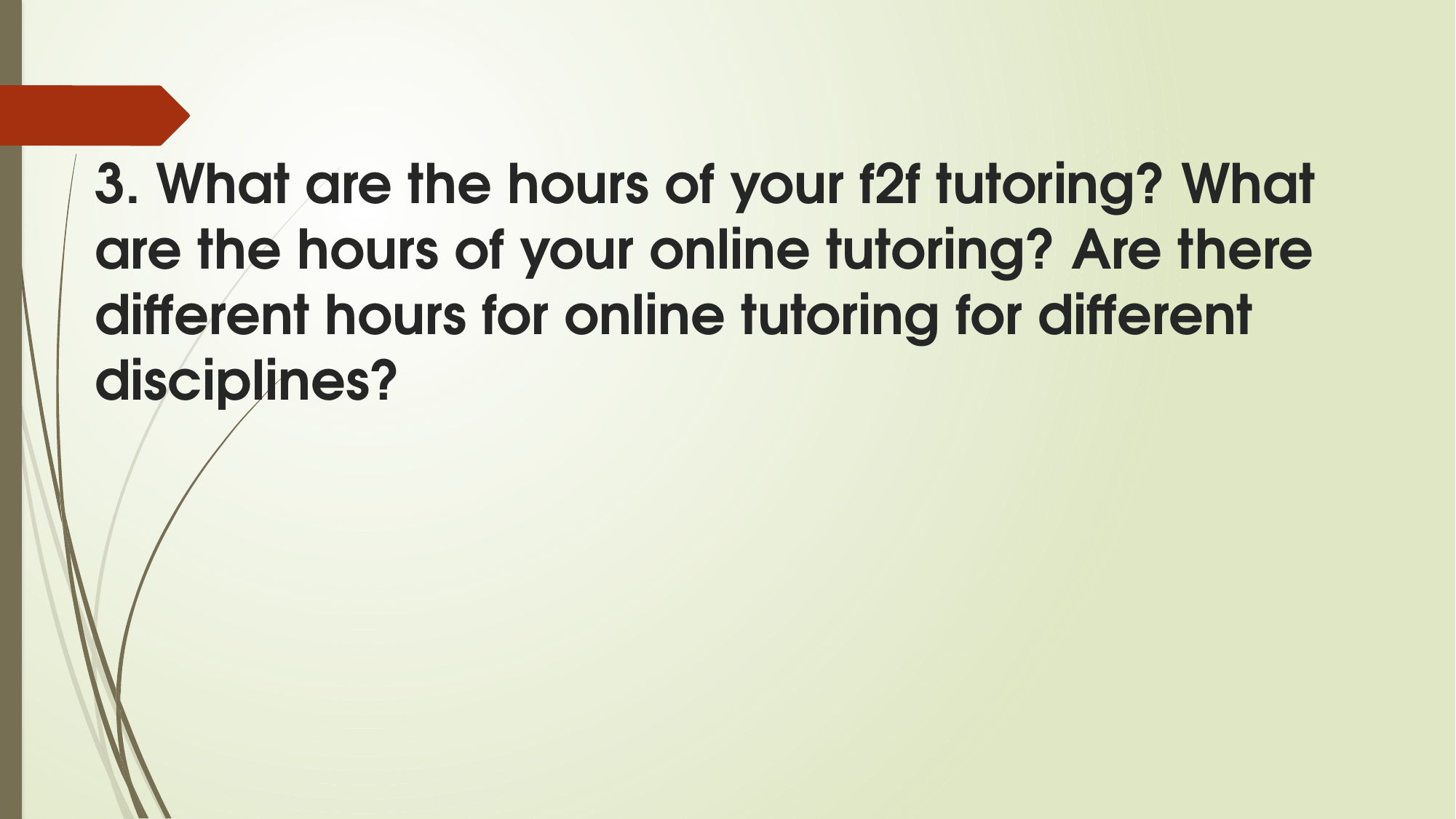

# 3. What are the hours of your f2f tutoring? What are the hours of your online tutoring? Are there different hours for online tutoring for different disciplines?